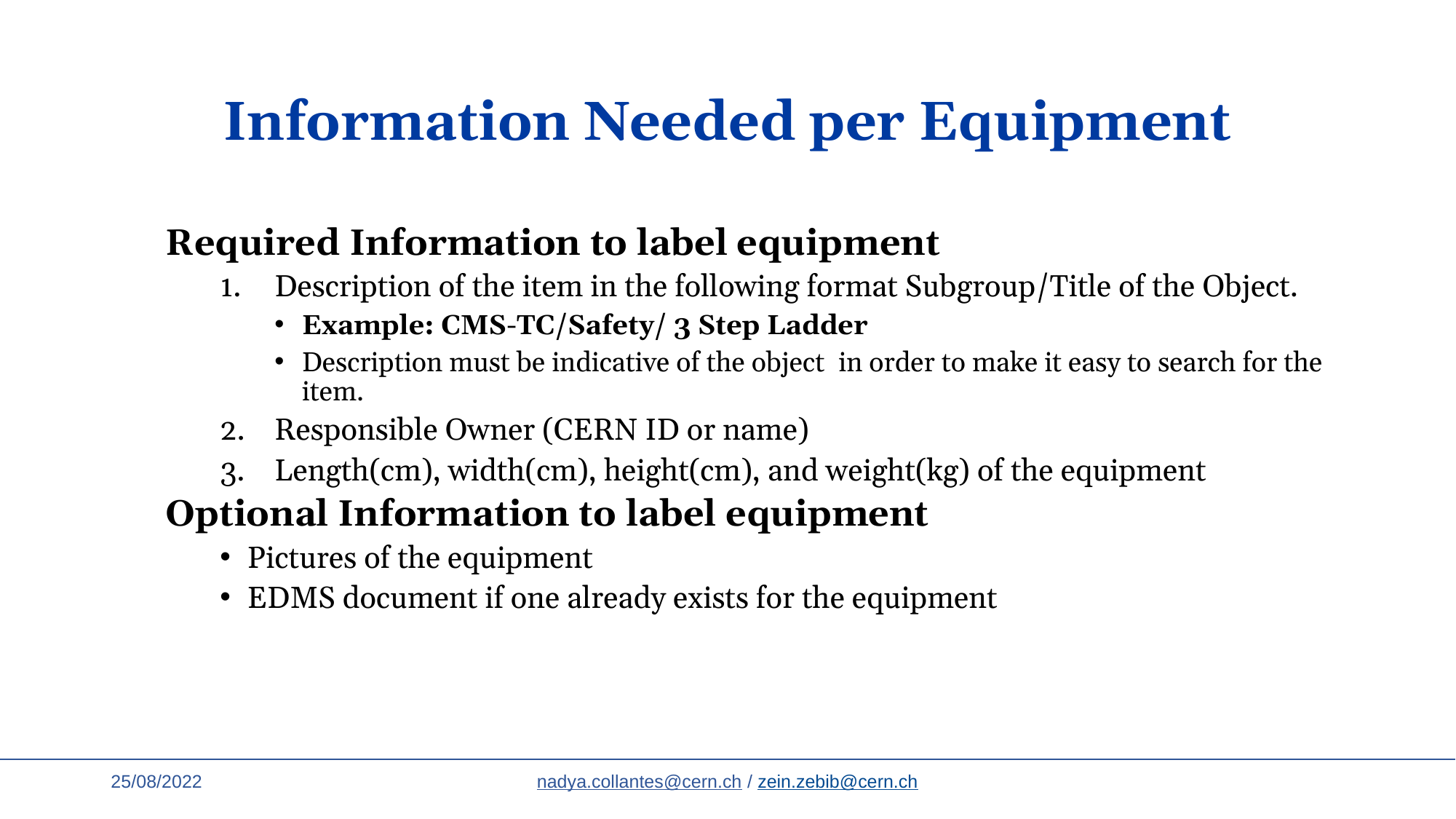

# Information Needed per Equipment
Required Information to label equipment
Description of the item in the following format Subgroup/Title of the Object.
Example: CMS-TC/Safety/ 3 Step Ladder
Description must be indicative of the object  in order to make it easy to search for the item.
Responsible Owner (CERN ID or name)
Length(cm), width(cm), height(cm), and weight(kg) of the equipment
Optional Information to label equipment
Pictures of the equipment
EDMS document if one already exists for the equipment
25/08/2022
nadya.collantes@cern.ch / zein.zebib@cern.ch